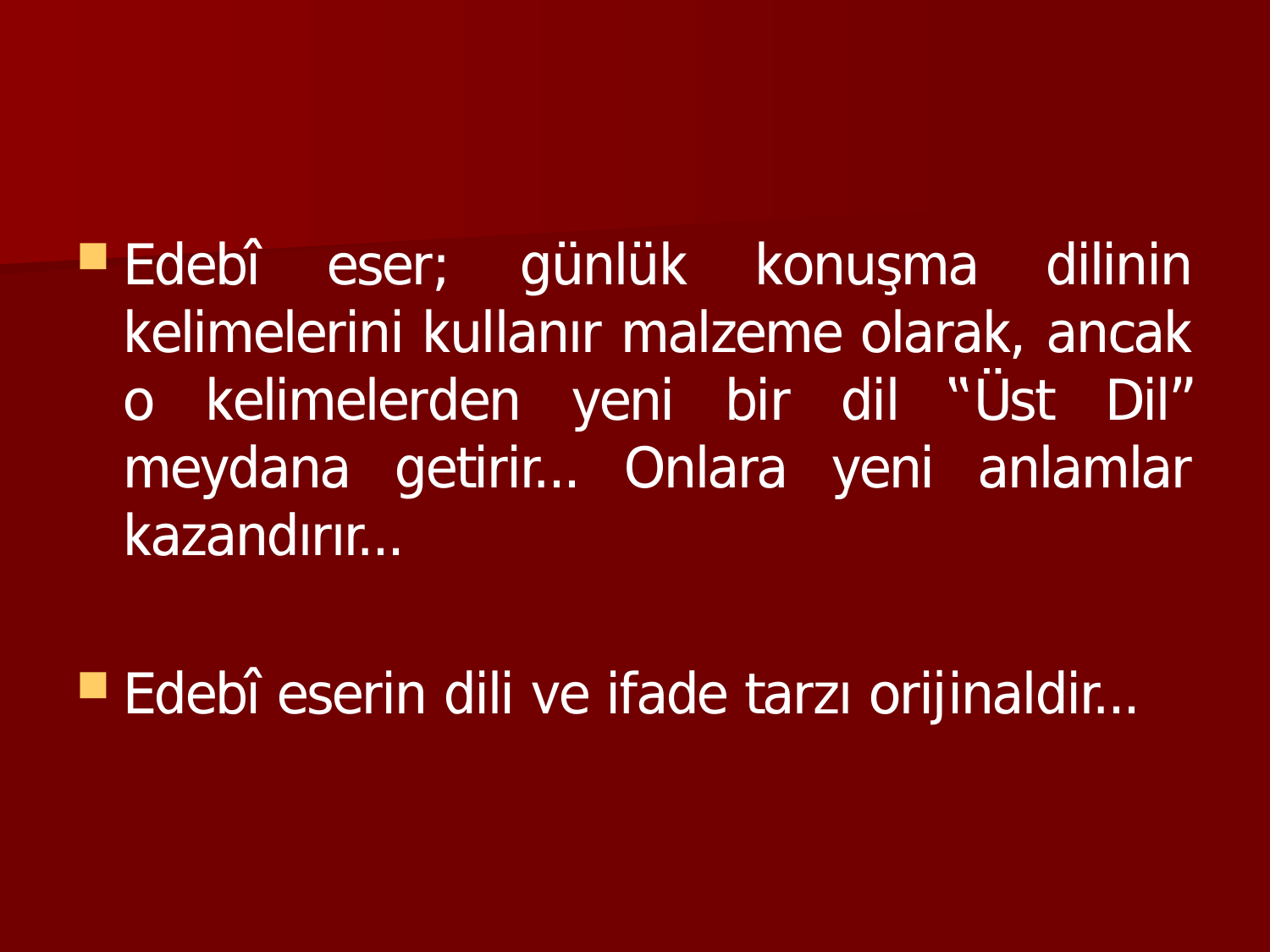

#
Edebî eser; günlük konuşma dilinin kelimelerini kullanır malzeme olarak, ancak o kelimelerden yeni bir dil “Üst Dil” meydana getirir… Onlara yeni anlamlar kazandırır…

Edebî eserin dili ve ifade tarzı orijinaldir…